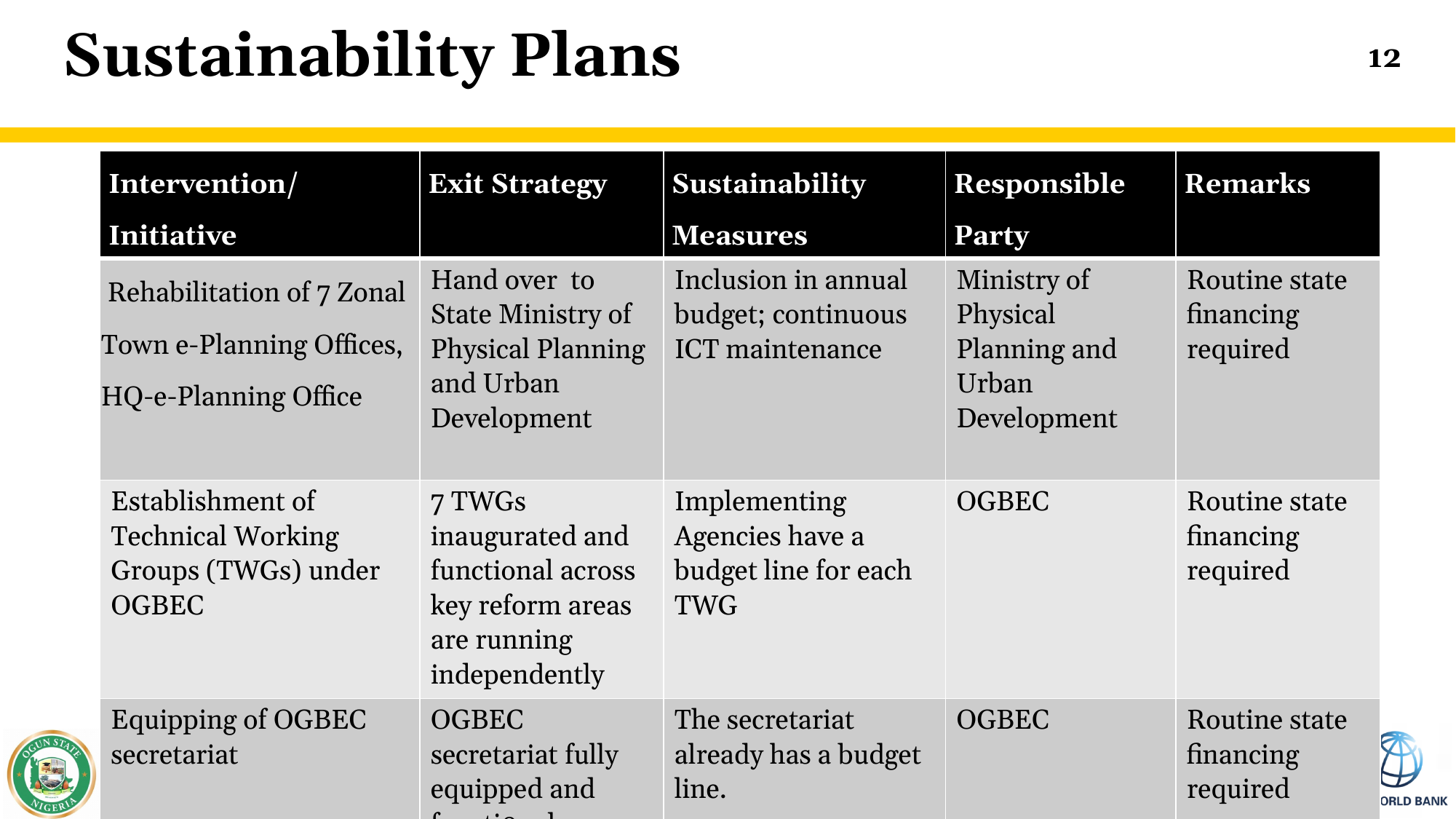

# Sustainability Plans
12
| Intervention/ Initiative | Exit Strategy | Sustainability Measures | Responsible Party | Remarks |
| --- | --- | --- | --- | --- |
| Rehabilitation of 7 Zonal Town e-Planning Offices, HQ-e-Planning Office | Hand over to State Ministry of Physical Planning and Urban Development | Inclusion in annual budget; continuous ICT maintenance | Ministry of Physical Planning and Urban Development | Routine state financing required |
| Establishment of Technical Working Groups (TWGs) under OGBEC | 7 TWGs inaugurated and functional across key reform areas are running independently | Implementing Agencies have a budget line for each TWG | OGBEC | Routine state financing required |
| Equipping of OGBEC secretariat | OGBEC secretariat fully equipped and functi0nal | The secretariat already has a budget line. | OGBEC | Routine state financing required |